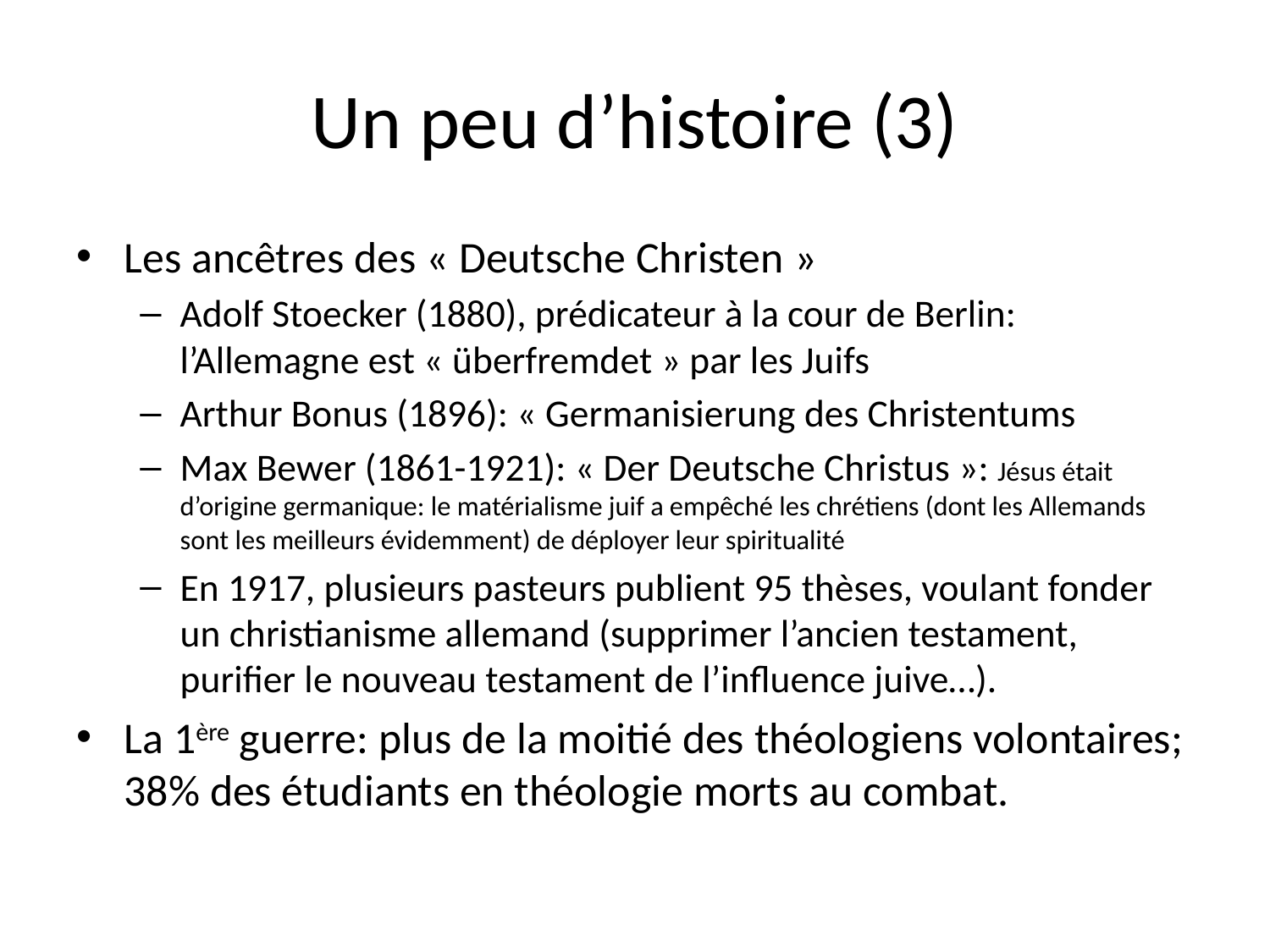

# Un peu d’histoire (3)
Les ancêtres des « Deutsche Christen »
Adolf Stoecker (1880), prédicateur à la cour de Berlin: l’Allemagne est « überfremdet » par les Juifs
Arthur Bonus (1896): « Germanisierung des Christentums
Max Bewer (1861-1921): « Der Deutsche Christus »: Jésus était d’origine germanique: le matérialisme juif a empêché les chrétiens (dont les Allemands sont les meilleurs évidemment) de déployer leur spiritualité
En 1917, plusieurs pasteurs publient 95 thèses, voulant fonder un christianisme allemand (supprimer l’ancien testament, purifier le nouveau testament de l’influence juive…).
La 1ère guerre: plus de la moitié des théologiens volontaires; 38% des étudiants en théologie morts au combat.